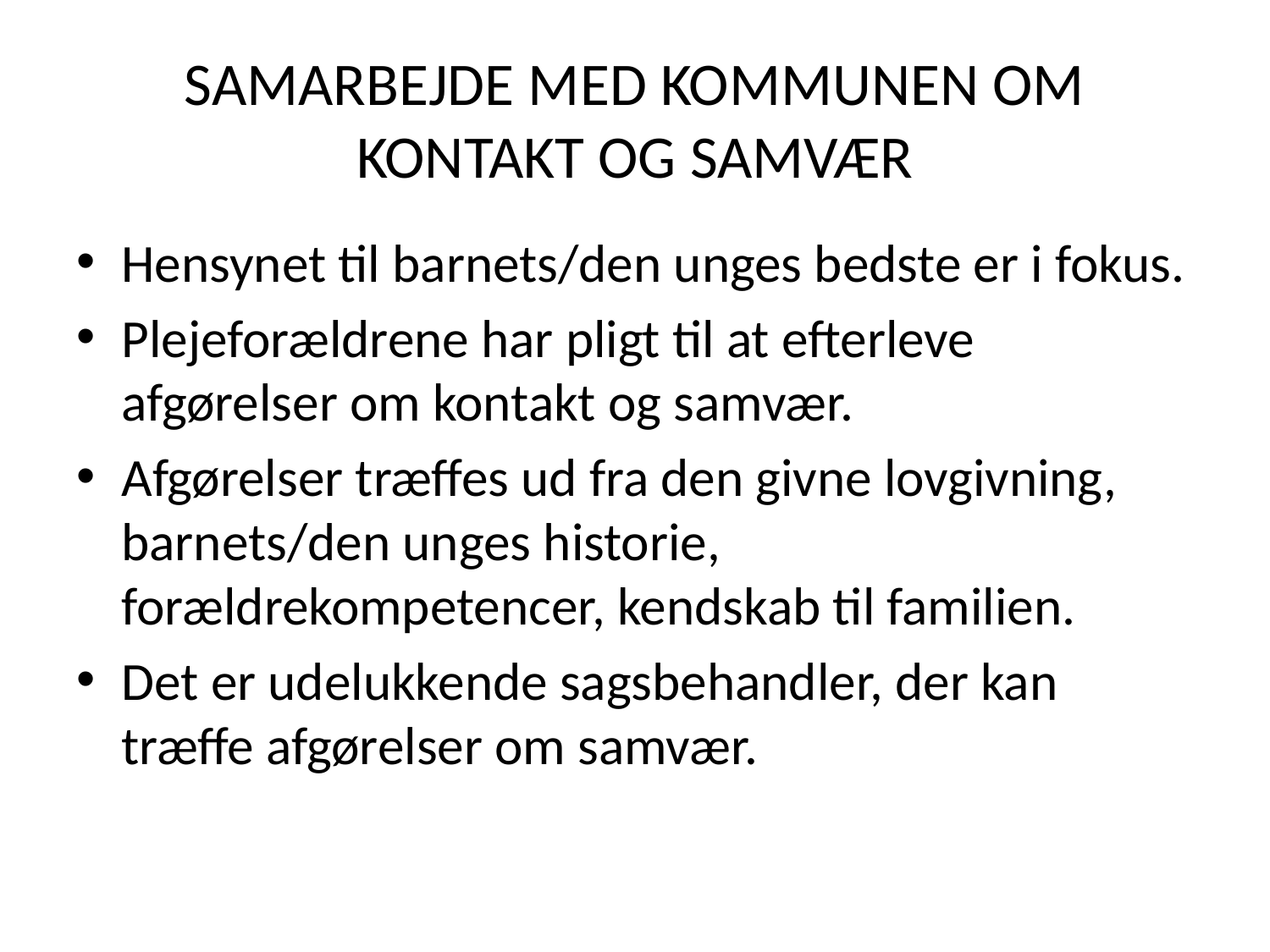

# SAMARBEJDE MED KOMMUNEN OM KONTAKT OG SAMVÆR
Hensynet til barnets/den unges bedste er i fokus.
Plejeforældrene har pligt til at efterleve afgørelser om kontakt og samvær.
Afgørelser træffes ud fra den givne lovgivning, barnets/den unges historie, forældrekompetencer, kendskab til familien.
Det er udelukkende sagsbehandler, der kan træffe afgørelser om samvær.